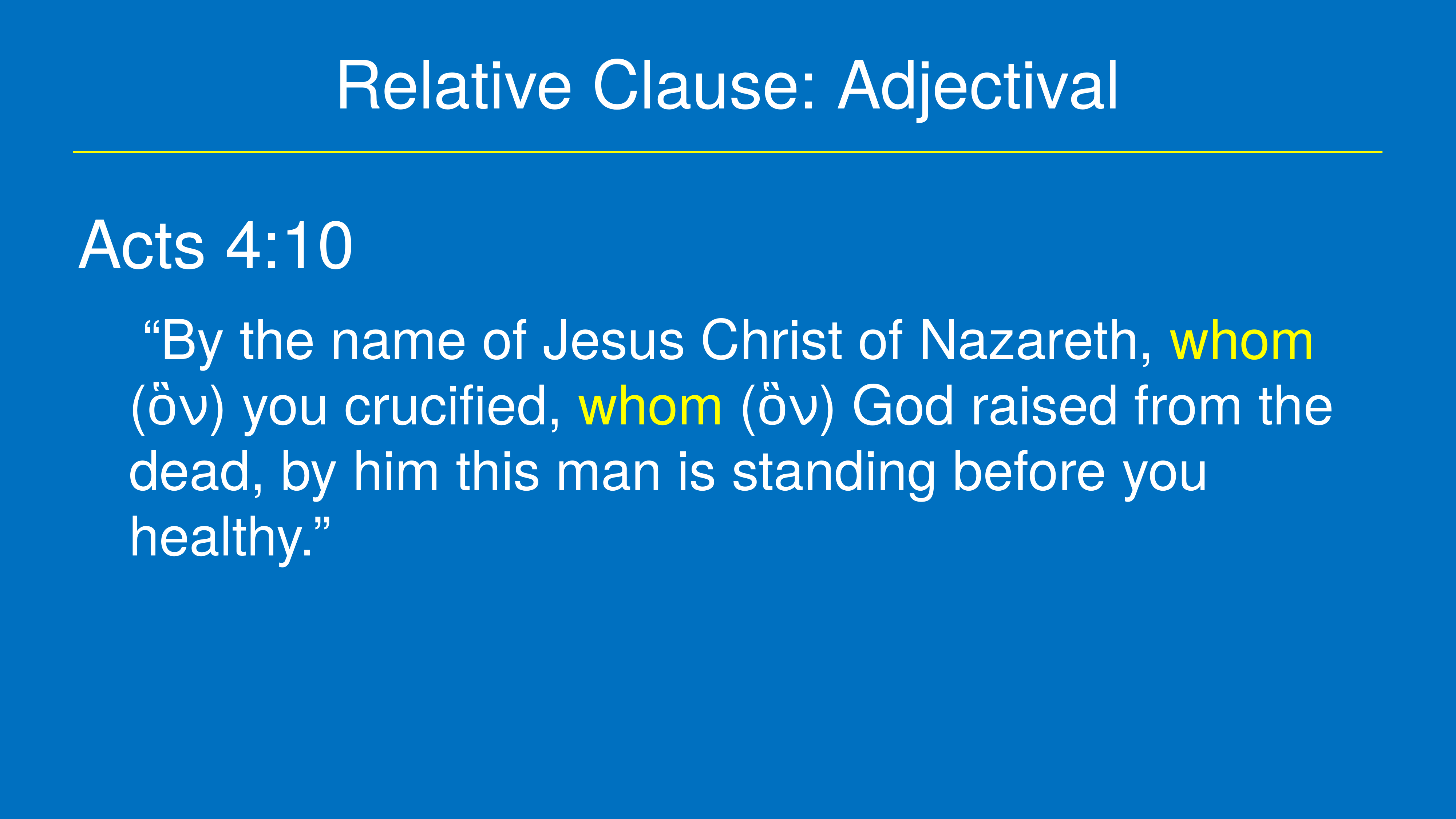

# Relative Clause: Adjectival
Acts 4:10
“By the name of Jesus Christ of Nazareth, whom (ὃν) you crucified, whom (ὃν) God raised from the dead, by him this man is standing before you healthy.”